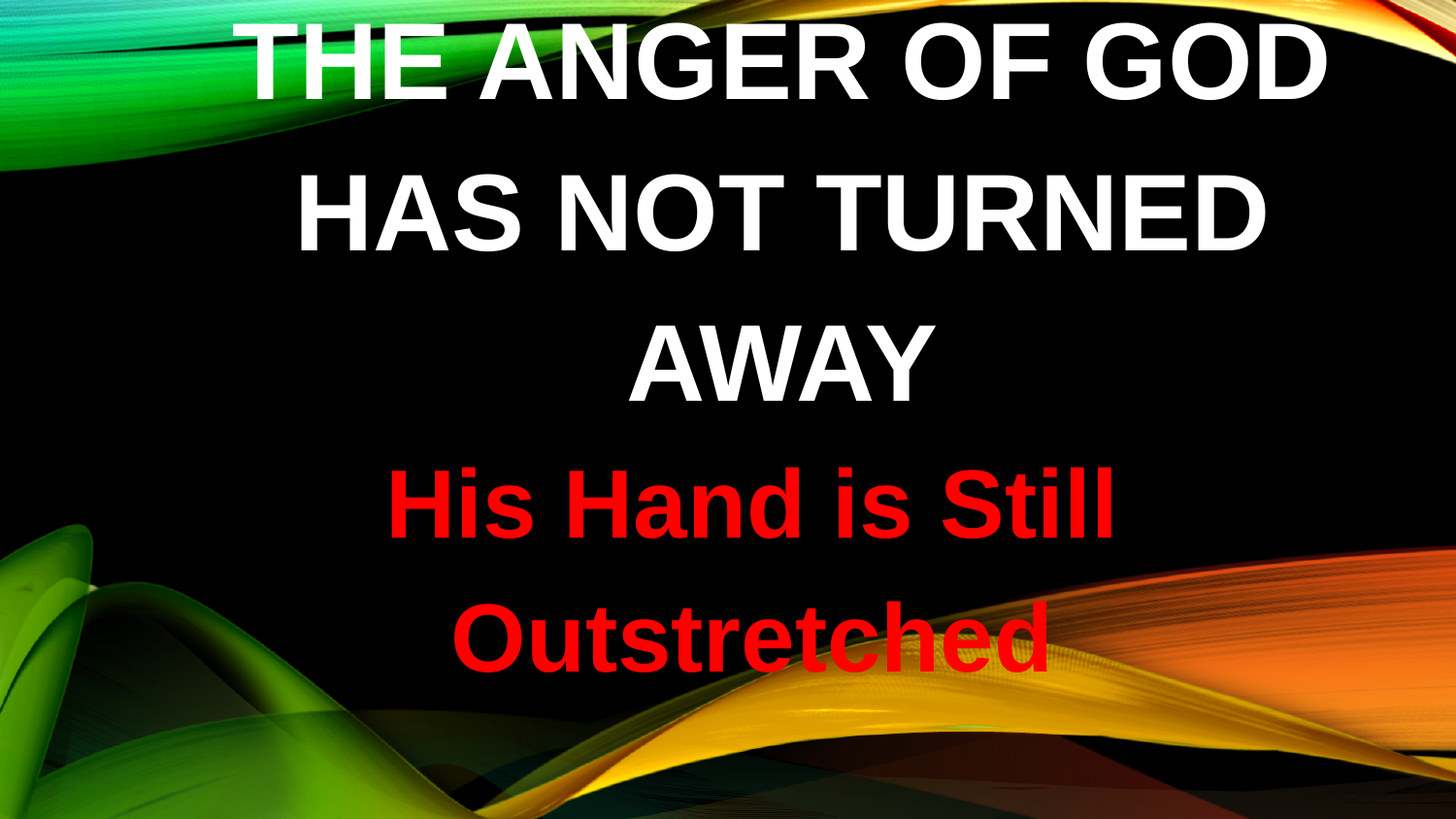

# The Anger of God Has Not Turned Away
His Hand is Still Outstretched